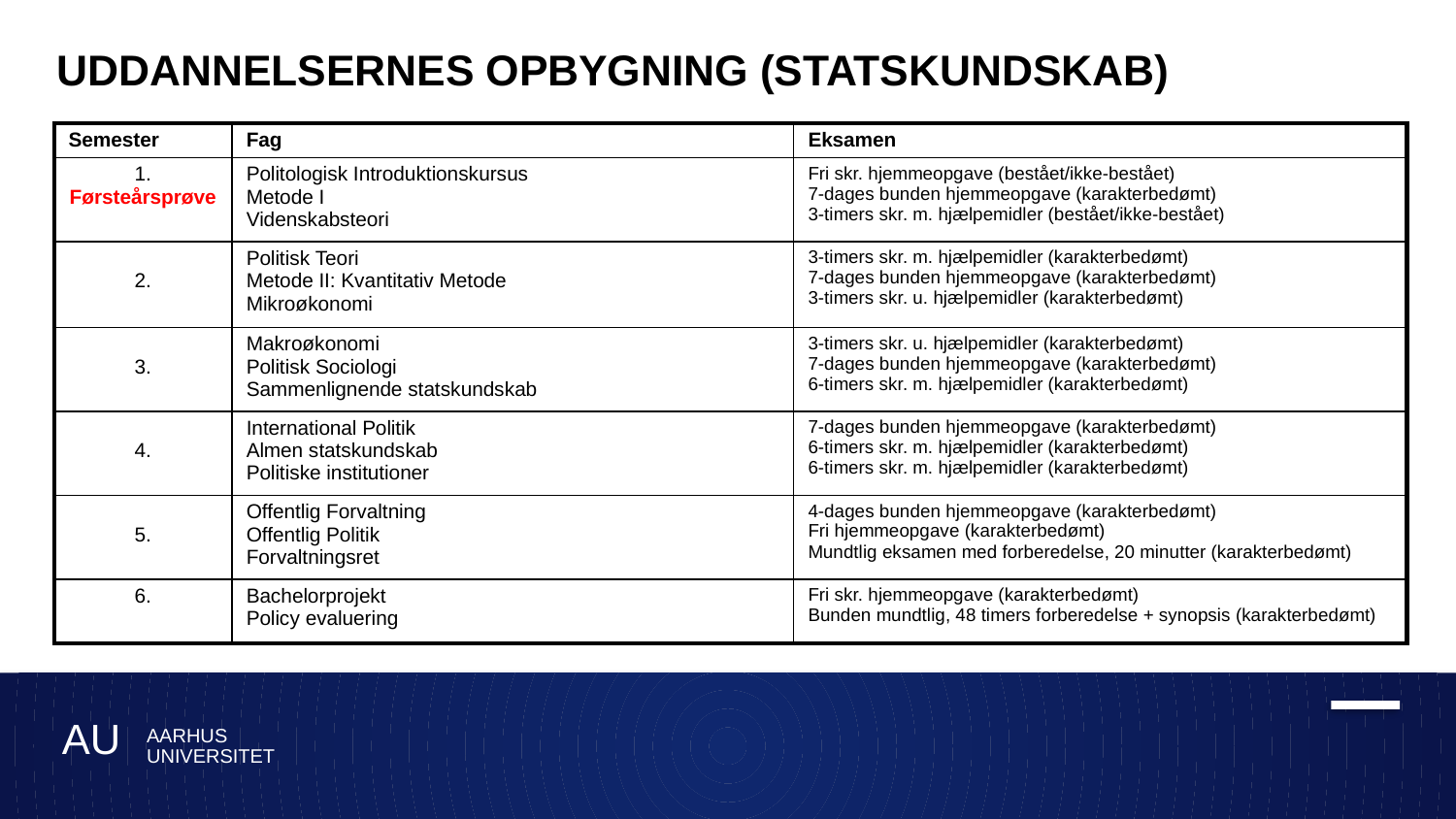

# Uddannelsernes opbygning (Statskundskab)
| Semester | Fag | Eksamen |
| --- | --- | --- |
| 1. Førsteårsprøve | Politologisk Introduktionskursus Metode I Videnskabsteori | Fri skr. hjemmeopgave (bestået/ikke-bestået) 7-dages bunden hjemmeopgave (karakterbedømt) 3-timers skr. m. hjælpemidler (bestået/ikke-bestået) |
| 2. | Politisk Teori Metode II: Kvantitativ Metode Mikroøkonomi | 3-timers skr. m. hjælpemidler (karakterbedømt) 7-dages bunden hjemmeopgave (karakterbedømt) 3-timers skr. u. hjælpemidler (karakterbedømt) |
| 3. | Makroøkonomi Politisk Sociologi Sammenlignende statskundskab | 3-timers skr. u. hjælpemidler (karakterbedømt) 7-dages bunden hjemmeopgave (karakterbedømt) 6-timers skr. m. hjælpemidler (karakterbedømt) |
| 4. | International Politik Almen statskundskab Politiske institutioner | 7-dages bunden hjemmeopgave (karakterbedømt) 6-timers skr. m. hjælpemidler (karakterbedømt) 6-timers skr. m. hjælpemidler (karakterbedømt) |
| 5. | Offentlig Forvaltning Offentlig Politik Forvaltningsret | 4-dages bunden hjemmeopgave (karakterbedømt) Fri hjemmeopgave (karakterbedømt) Mundtlig eksamen med forberedelse, 20 minutter (karakterbedømt) |
| 6. | Bachelorprojekt Policy evaluering | Fri skr. hjemmeopgave (karakterbedømt) Bunden mundtlig, 48 timers forberedelse + synopsis (karakterbedømt) |